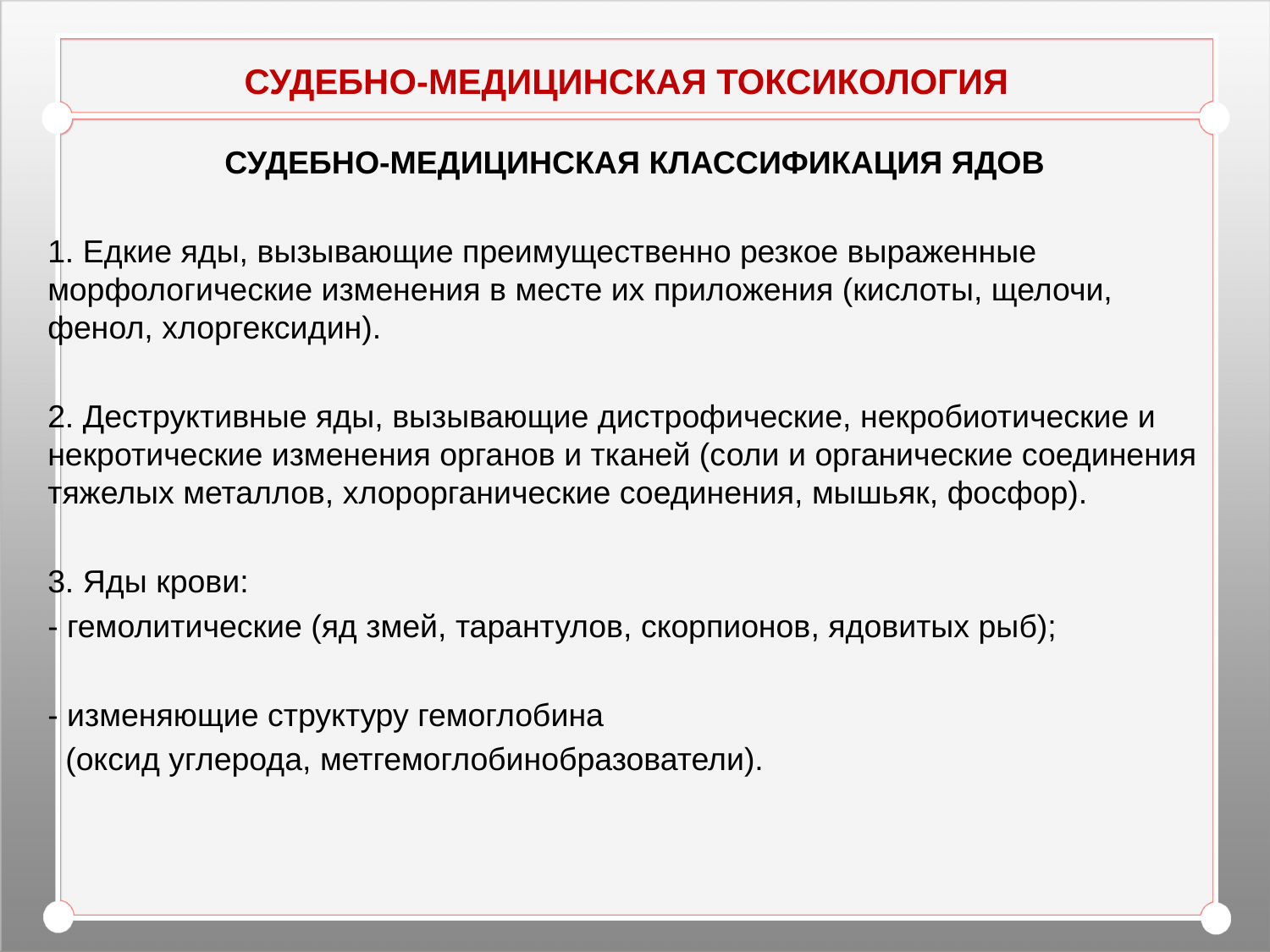

# СУДЕБНО-МЕДИЦИНСКАЯ ТОКСИКОЛОГИЯ
СУДЕБНО-МЕДИЦИНСКАЯ КЛАССИФИКАЦИЯ ЯДОВ

1. Едкие яды, вызывающие преимущественно резкое выраженные морфологические изменения в месте их приложения (кислоты, щелочи, фенол, хлоргексидин).

2. Деструктивные яды, вызывающие дистрофические, некробиотические и некротические изменения органов и тканей (соли и органические соединения  тяжелых металлов, хлорорганические соединения, мышьяк, фосфор).

3. Яды крови:
- гемолитические (яд змей, тарантулов, скорпионов, ядовитых рыб);

- изменяющие структуру гемоглобина
  (оксид углерода, метгемоглобинобразователи).